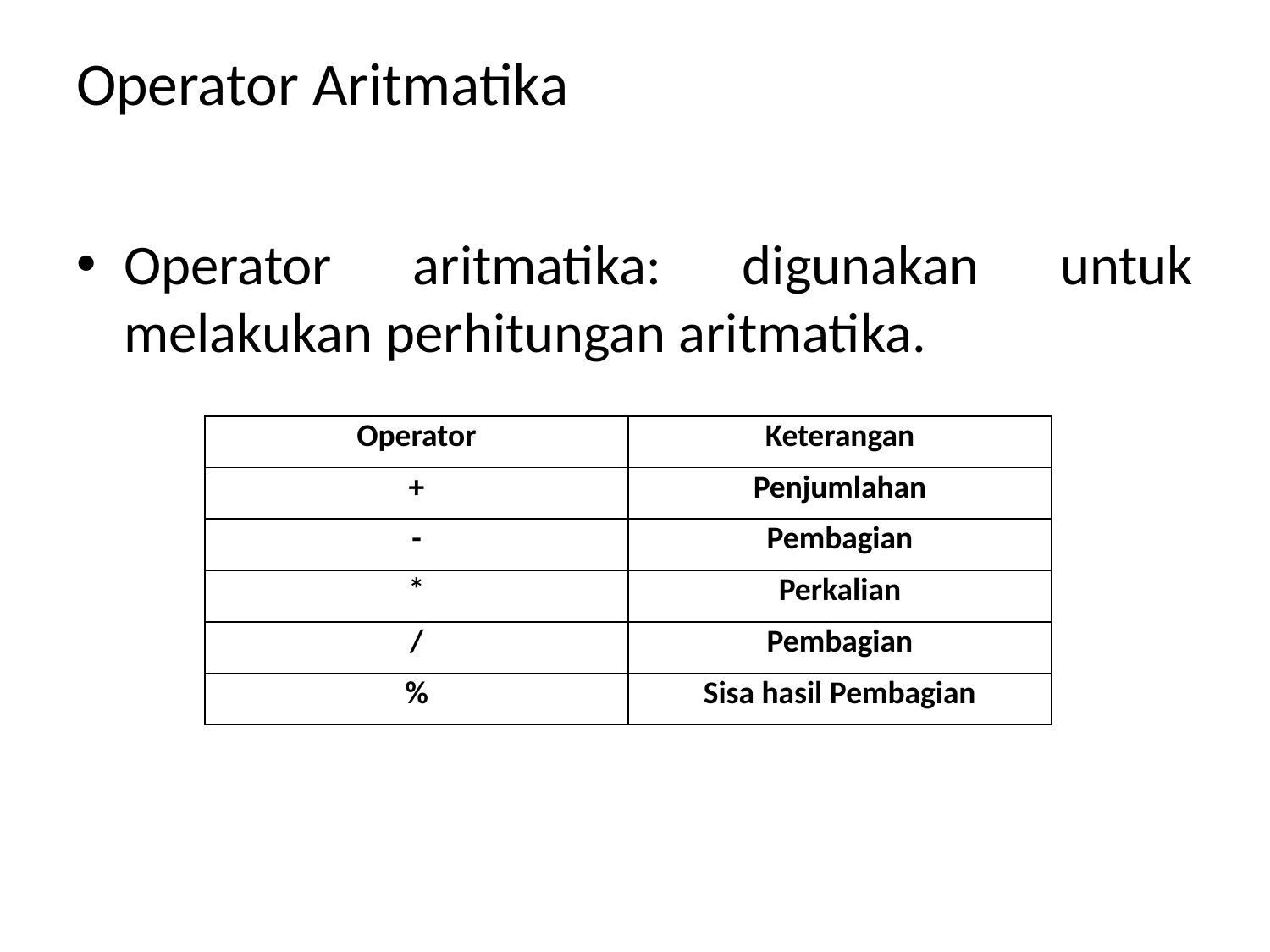

# Operator Aritmatika
Operator aritmatika: digunakan untuk melakukan perhitungan aritmatika.

| Operator | Keterangan |
| --- | --- |
| + | Penjumlahan |
| - | Pembagian |
| \* | Perkalian |
| / | Pembagian |
| % | Sisa hasil Pembagian |